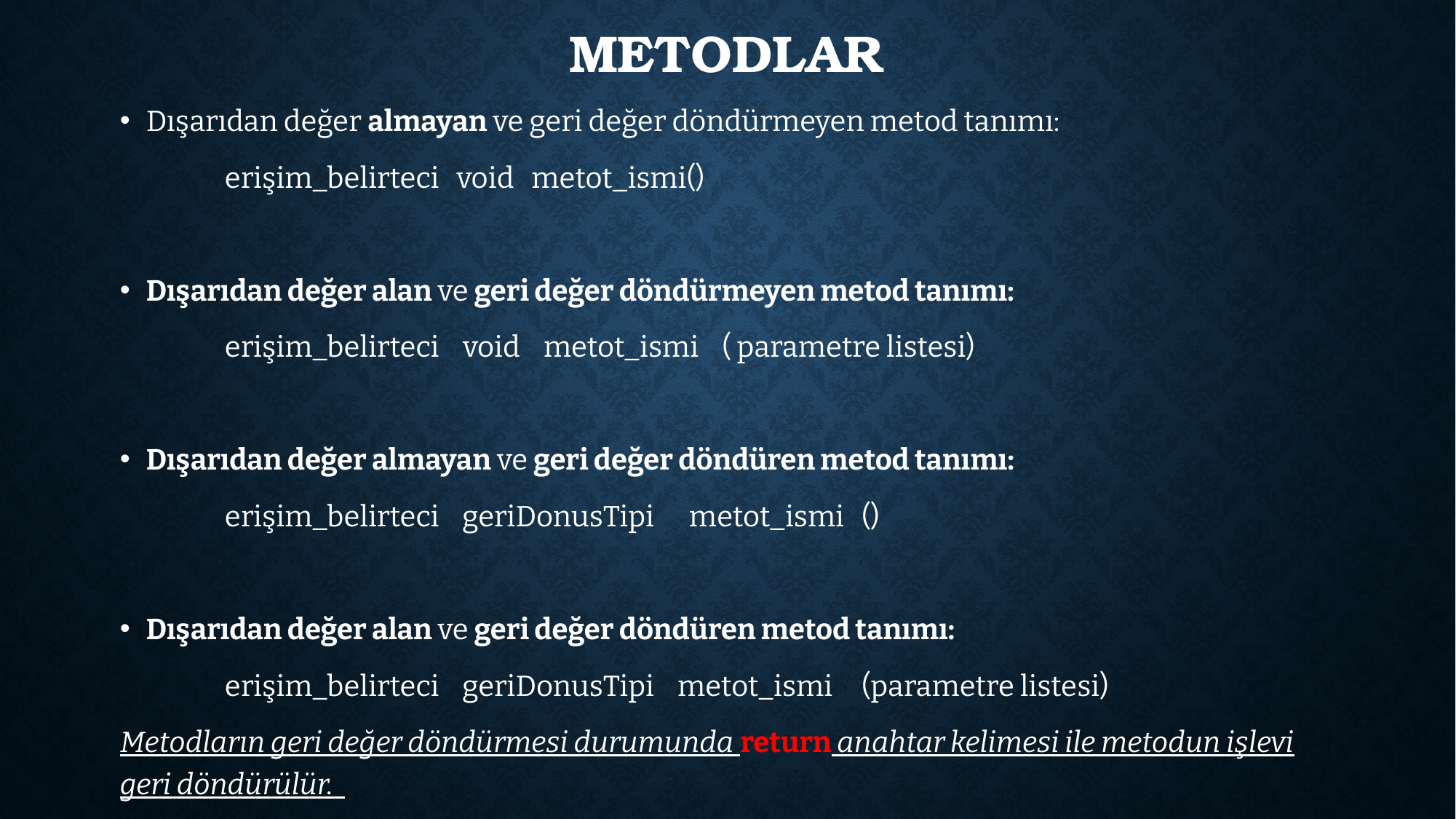

# Metodlar
Dışarıdan değer almayan ve geri değer döndürmeyen metod tanımı:
		erişim_belirteci   void   metot_ismi()

Dışarıdan değer alan ve geri değer döndürmeyen metod tanımı:
		erişim_belirteci    void    metot_ismi    ( parametre listesi)

Dışarıdan değer almayan ve geri değer döndüren metod tanımı:
		erişim_belirteci    geriDonusTipi      metot_ismi   ()

Dışarıdan değer alan ve geri değer döndüren metod tanımı:
		erişim_belirteci    geriDonusTipi    metot_ismi     (parametre listesi)
Metodların geri değer döndürmesi durumunda return anahtar kelimesi ile metodun işlevi geri döndürülür.